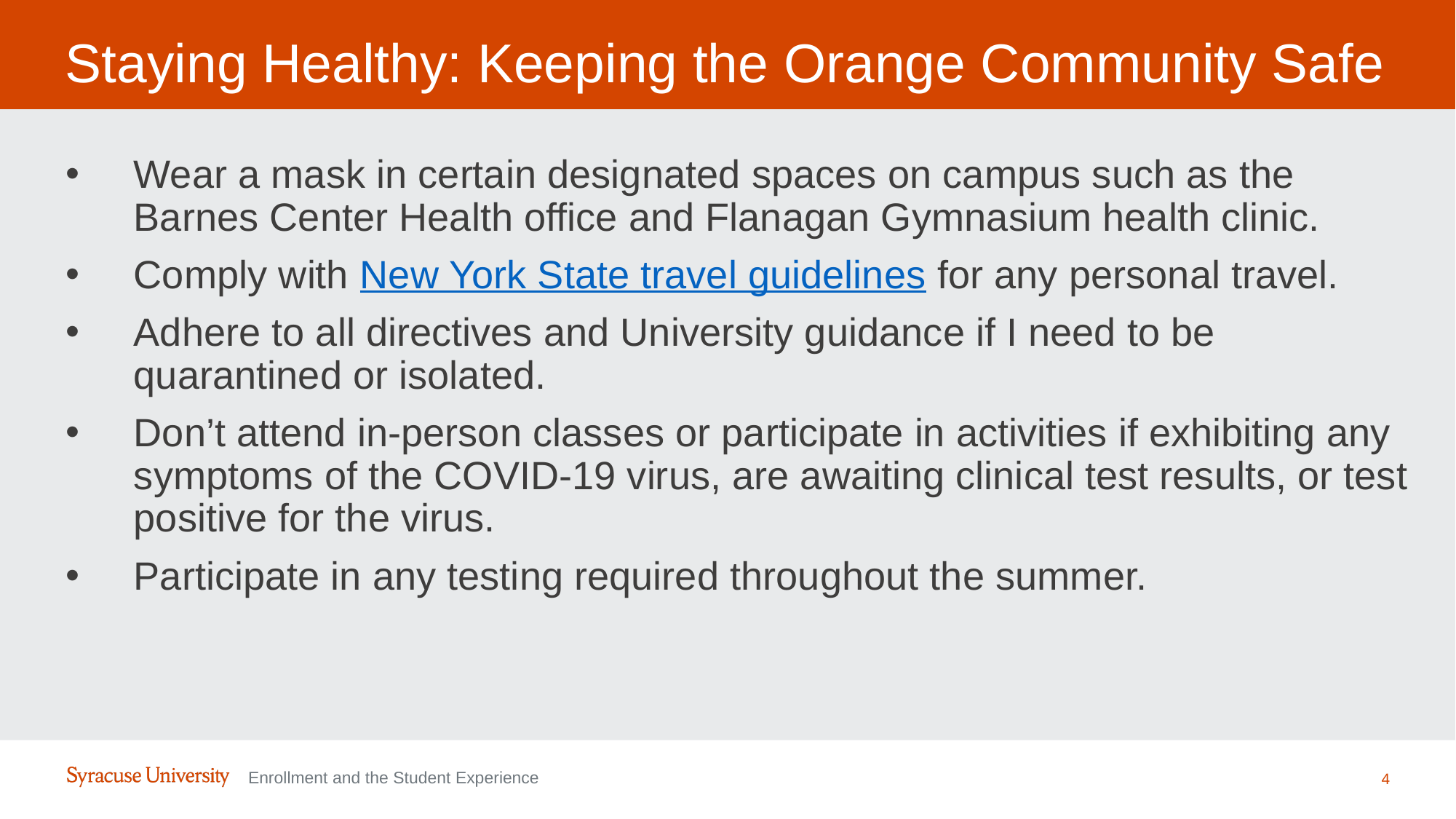

# Staying Healthy: Keeping the Orange Community Safe
Wear a mask in certain designated spaces on campus such as the Barnes Center Health office and Flanagan Gymnasium health clinic.
Comply with New York State travel guidelines for any personal travel.
Adhere to all directives and University guidance if I need to be quarantined or isolated.
Don’t attend in-person classes or participate in activities if exhibiting any symptoms of the COVID-19 virus, are awaiting clinical test results, or test positive for the virus.
Participate in any testing required throughout the summer.

4
Enrollment and the Student Experience